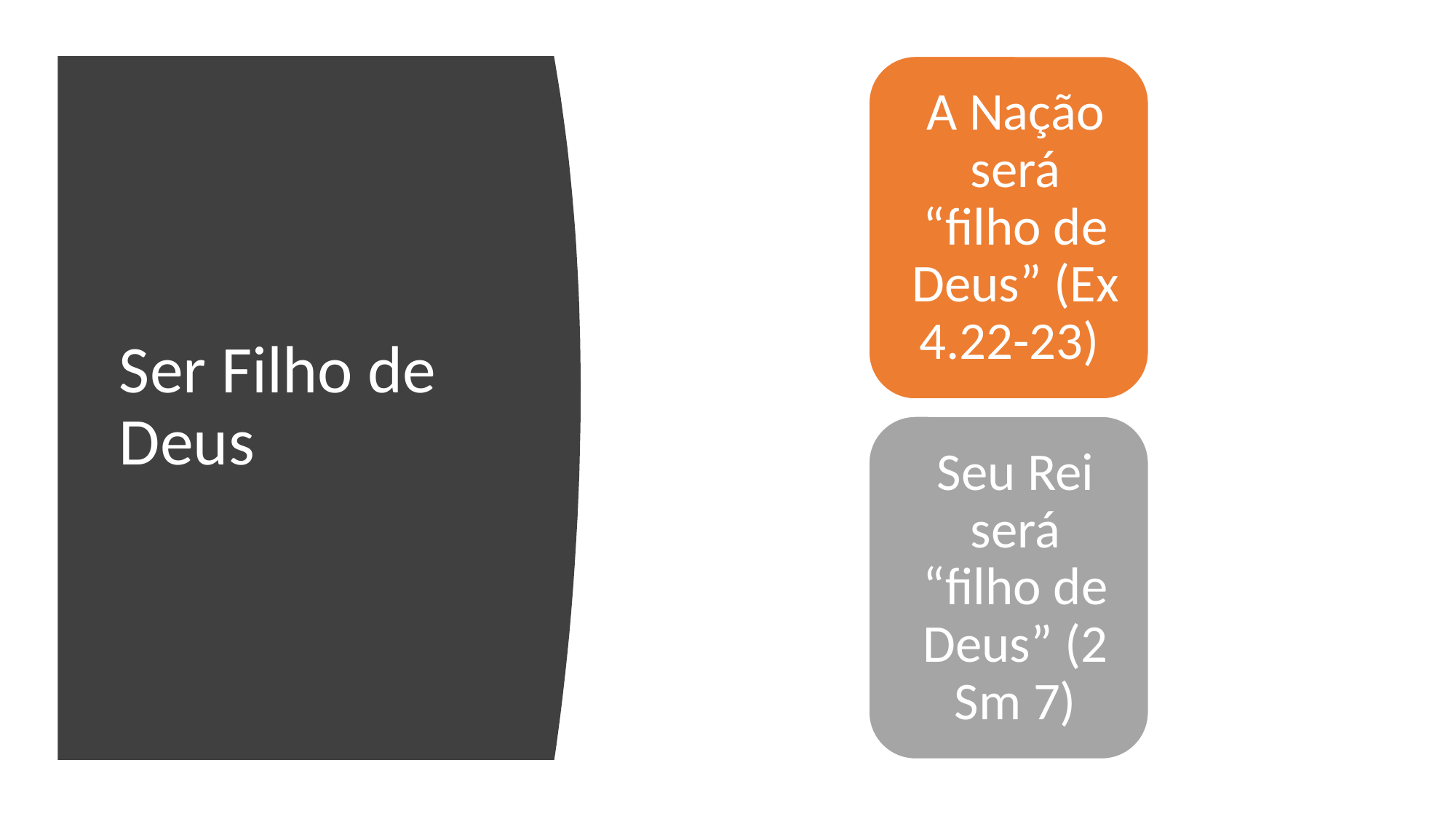

A Nação será “filho de Deus” (Ex 4.22-23)
Seu Rei será “filho de Deus” (2 Sm 7)

# Ser Filho de Deus